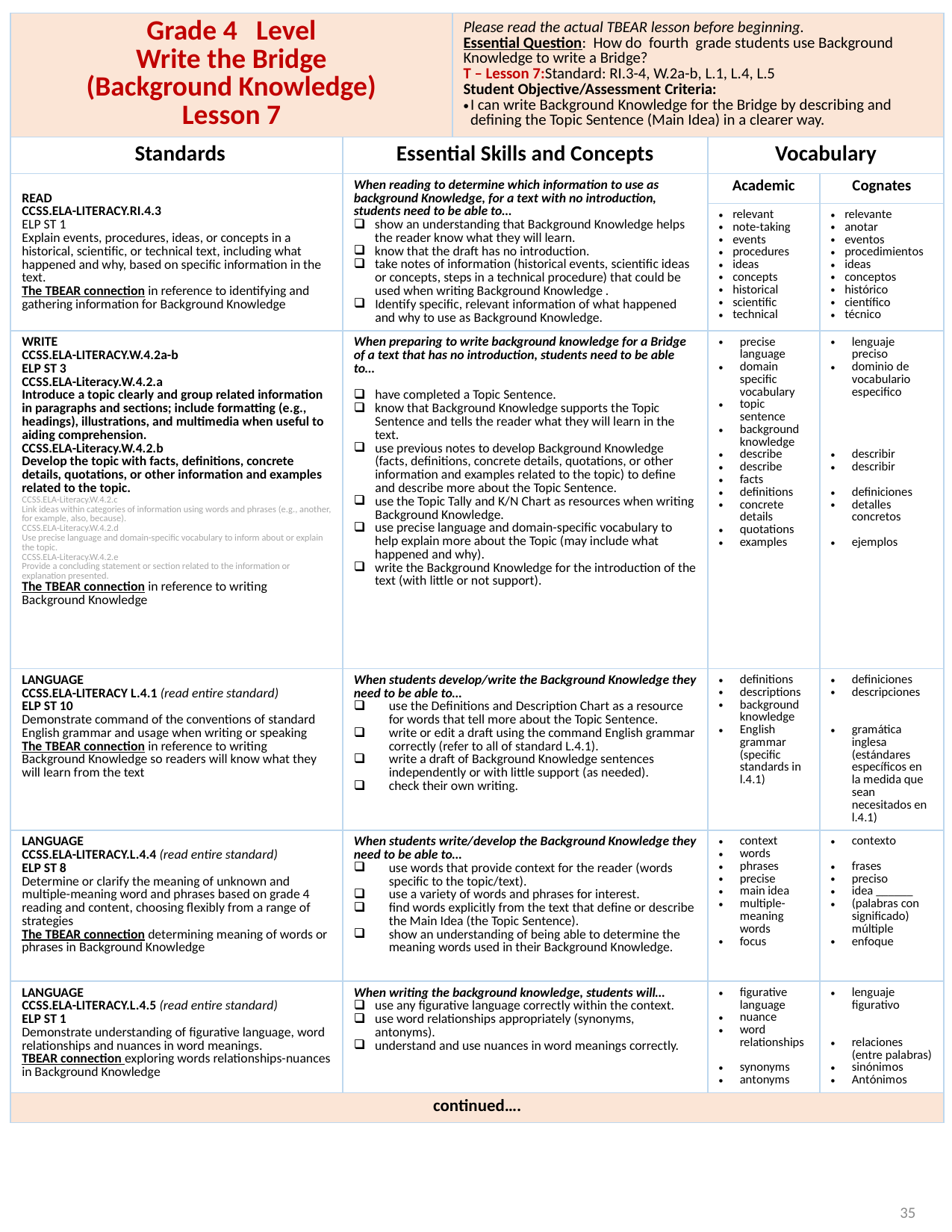

| Grade 4 Level Write the Bridge (Background Knowledge) Lesson 7 |  | Please read the actual TBEAR lesson before beginning. Essential Question: How do fourth grade students use Background Knowledge to write a Bridge? T – Lesson 7:Standard: RI.3-4, W.2a-b, L.1, L.4, L.5 Student Objective/Assessment Criteria: I can write Background Knowledge for the Bridge by describing and defining the Topic Sentence (Main Idea) in a clearer way. |  |  |
| --- | --- | --- | --- | --- |
| Standards | Essential Skills and Concepts |  | Vocabulary |  |
| READ CCSS.ELA-LITERACY.RI.4.3 ELP ST 1 Explain events, procedures, ideas, or concepts in a historical, scientific, or technical text, including what happened and why, based on specific information in the text. The TBEAR connection in reference to identifying and gathering information for Background Knowledge | When reading to determine which information to use as background Knowledge, for a text with no introduction, students need to be able to… show an understanding that Background Knowledge helps the reader know what they will learn. know that the draft has no introduction. take notes of information (historical events, scientific ideas or concepts, steps in a technical procedure) that could be used when writing Background Knowledge . Identify specific, relevant information of what happened and why to use as Background Knowledge. |  | Academic | Cognates |
|  |  |  | relevant note-taking events procedures ideas concepts historical scientific technical | relevante anotar eventos procedimientos ideas conceptos histórico científico técnico |
| WRITE CCSS.ELA-LITERACY.W.4.2a-b ELP ST 3 CCSS.ELA-Literacy.W.4.2.a Introduce a topic clearly and group related information in paragraphs and sections; include formatting (e.g., headings), illustrations, and multimedia when useful to aiding comprehension. CCSS.ELA-Literacy.W.4.2.b Develop the topic with facts, definitions, concrete details, quotations, or other information and examples related to the topic. CCSS.ELA-Literacy.W.4.2.c Link ideas within categories of information using words and phrases (e.g., another, for example, also, because). CCSS.ELA-Literacy.W.4.2.d Use precise language and domain-specific vocabulary to inform about or explain the topic. CCSS.ELA-Literacy.W.4.2.e Provide a concluding statement or section related to the information or explanation presented. The TBEAR connection in reference to writing Background Knowledge | When preparing to write background knowledge for a Bridge of a text that has no introduction, students need to be able to… have completed a Topic Sentence. know that Background Knowledge supports the Topic Sentence and tells the reader what they will learn in the text. use previous notes to develop Background Knowledge (facts, definitions, concrete details, quotations, or other information and examples related to the topic) to define and describe more about the Topic Sentence. use the Topic Tally and K/N Chart as resources when writing Background Knowledge. use precise language and domain-specific vocabulary to help explain more about the Topic (may include what happened and why). write the Background Knowledge for the introduction of the text (with little or not support). |  | precise language domain specific vocabulary topic sentence background knowledge describe describe facts definitions concrete details quotations examples | lenguaje preciso dominio de vocabulario especifico describir describir definiciones detalles concretos ejemplos |
| LANGUAGE CCSS.ELA-LITERACY L.4.1 (read entire standard) ELP ST 10 Demonstrate command of the conventions of standard English grammar and usage when writing or speaking The TBEAR connection in reference to writing Background Knowledge so readers will know what they will learn from the text | When students develop/write the Background Knowledge they need to be able to… use the Definitions and Description Chart as a resource for words that tell more about the Topic Sentence. write or edit a draft using the command English grammar correctly (refer to all of standard L.4.1). write a draft of Background Knowledge sentences independently or with little support (as needed). check their own writing. |  | definitions descriptions background knowledge English grammar (specific standards in l.4.1) | definiciones descripciones gramática inglesa (estándares específicos en la medida que sean necesitados en l.4.1) |
| LANGUAGE CCSS.ELA-LITERACY.L.4.4 (read entire standard) ELP ST 8 Determine or clarify the meaning of unknown and multiple-meaning word and phrases based on grade 4 reading and content, choosing flexibly from a range of strategies The TBEAR connection determining meaning of words or phrases in Background Knowledge | When students write/develop the Background Knowledge they need to be able to… use words that provide context for the reader (words specific to the topic/text). use a variety of words and phrases for interest. find words explicitly from the text that define or describe the Main Idea (the Topic Sentence). show an understanding of being able to determine the meaning words used in their Background Knowledge. |  | context words phrases precise main idea multiple-meaning words focus | contexto frases preciso idea \_\_\_\_\_\_ (palabras con significado) múltiple enfoque |
| LANGUAGE CCSS.ELA-LITERACY.L.4.5 (read entire standard) ELP ST 1 Demonstrate understanding of figurative language, word relationships and nuances in word meanings. TBEAR connection exploring words relationships-nuances in Background Knowledge | When writing the background knowledge, students will… use any figurative language correctly within the context. use word relationships appropriately (synonyms, antonyms). understand and use nuances in word meanings correctly. |  | figurative language nuance word relationships synonyms antonyms | lenguaje figurativo relaciones (entre palabras) sinónimos Antónimos |
| continued…. |  |  |  |  |
35